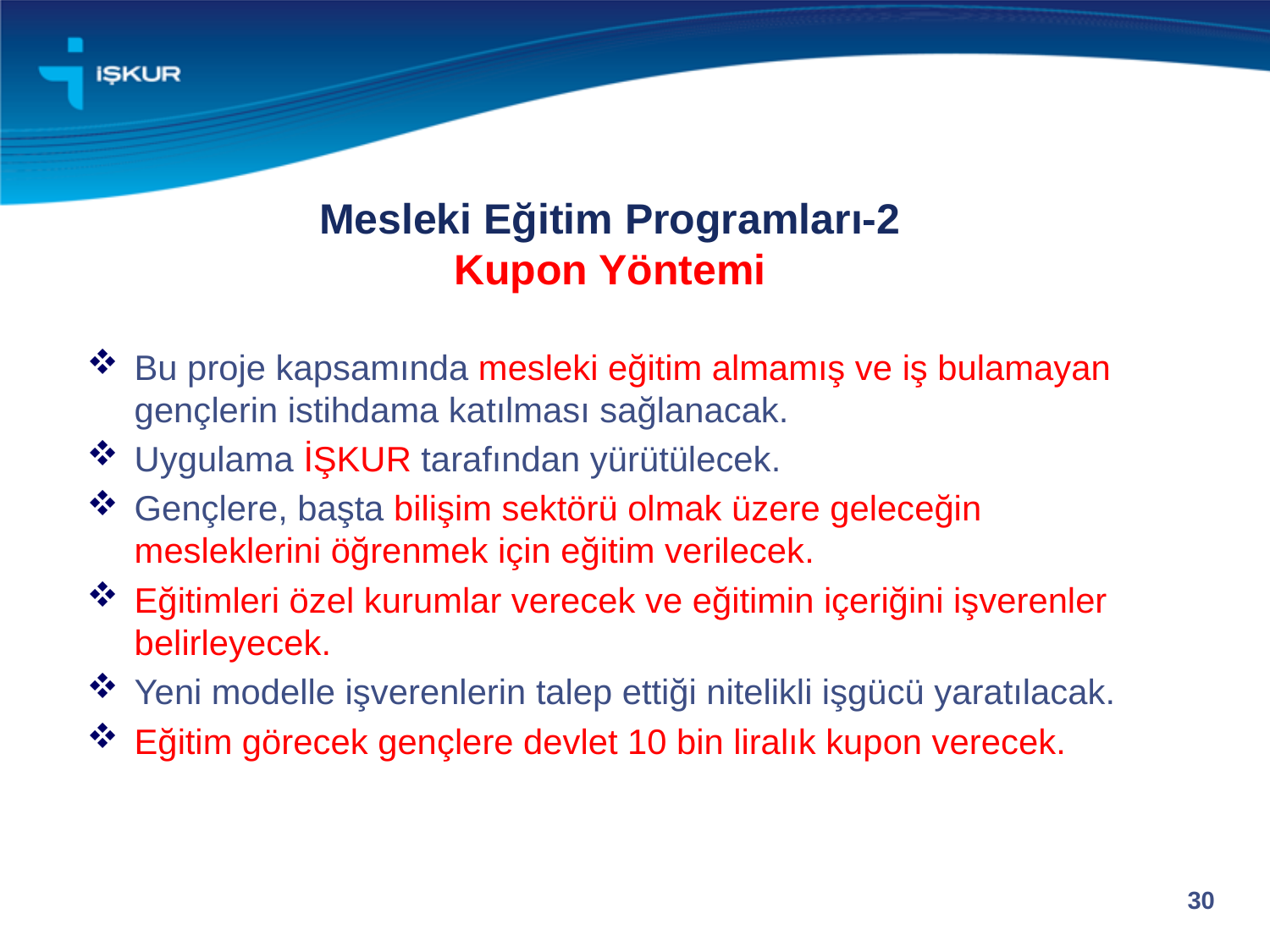

# Mesleki Eğitim Programları-2 Kupon Yöntemi
Bu proje kapsamında mesleki eğitim almamış ve iş bulamayan gençlerin istihdama katılması sağlanacak.
Uygulama İŞKUR tarafından yürütülecek.
Gençlere, başta bilişim sektörü olmak üzere geleceğin mesleklerini öğrenmek için eğitim verilecek.
Eğitimleri özel kurumlar verecek ve eğitimin içeriğini işverenler belirleyecek.
Yeni modelle işverenlerin talep ettiği nitelikli işgücü yaratılacak.
Eğitim görecek gençlere devlet 10 bin liralık kupon verecek.

30